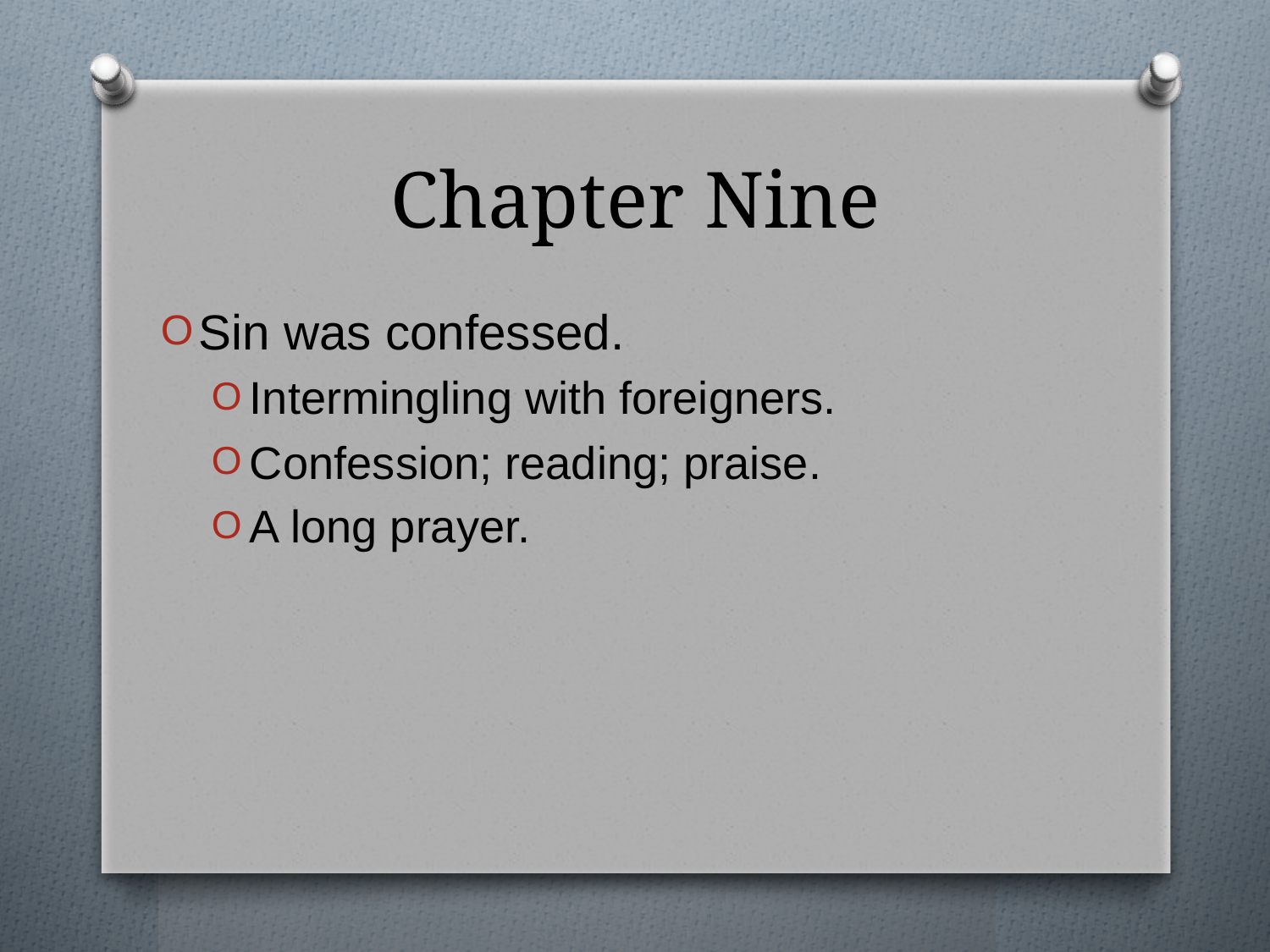

# Chapter Nine
Sin was confessed.
Intermingling with foreigners.
Confession; reading; praise.
A long prayer.